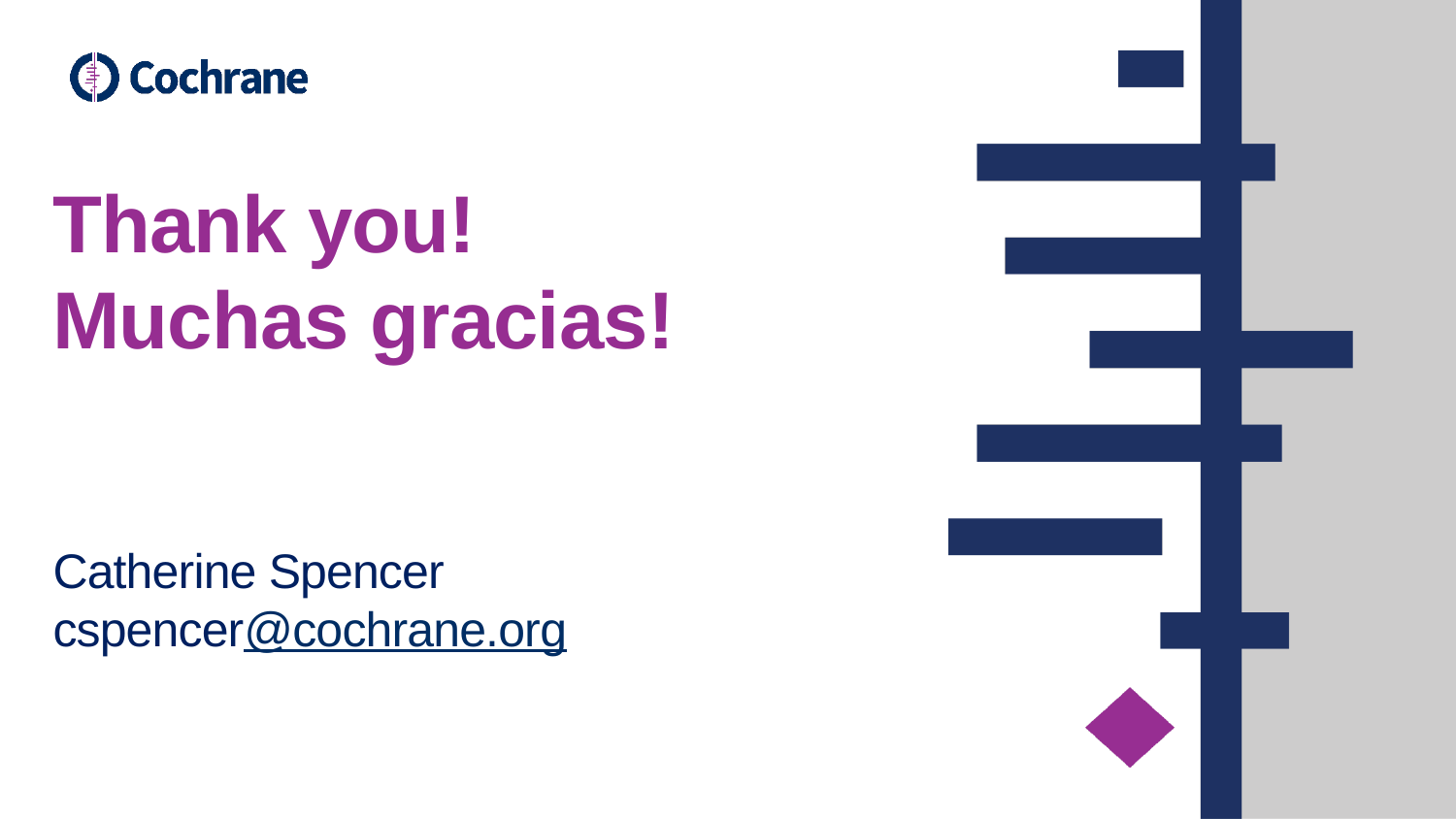

# Thank you! Muchas gracias! Catherine Spencer cspencer@cochrane.org